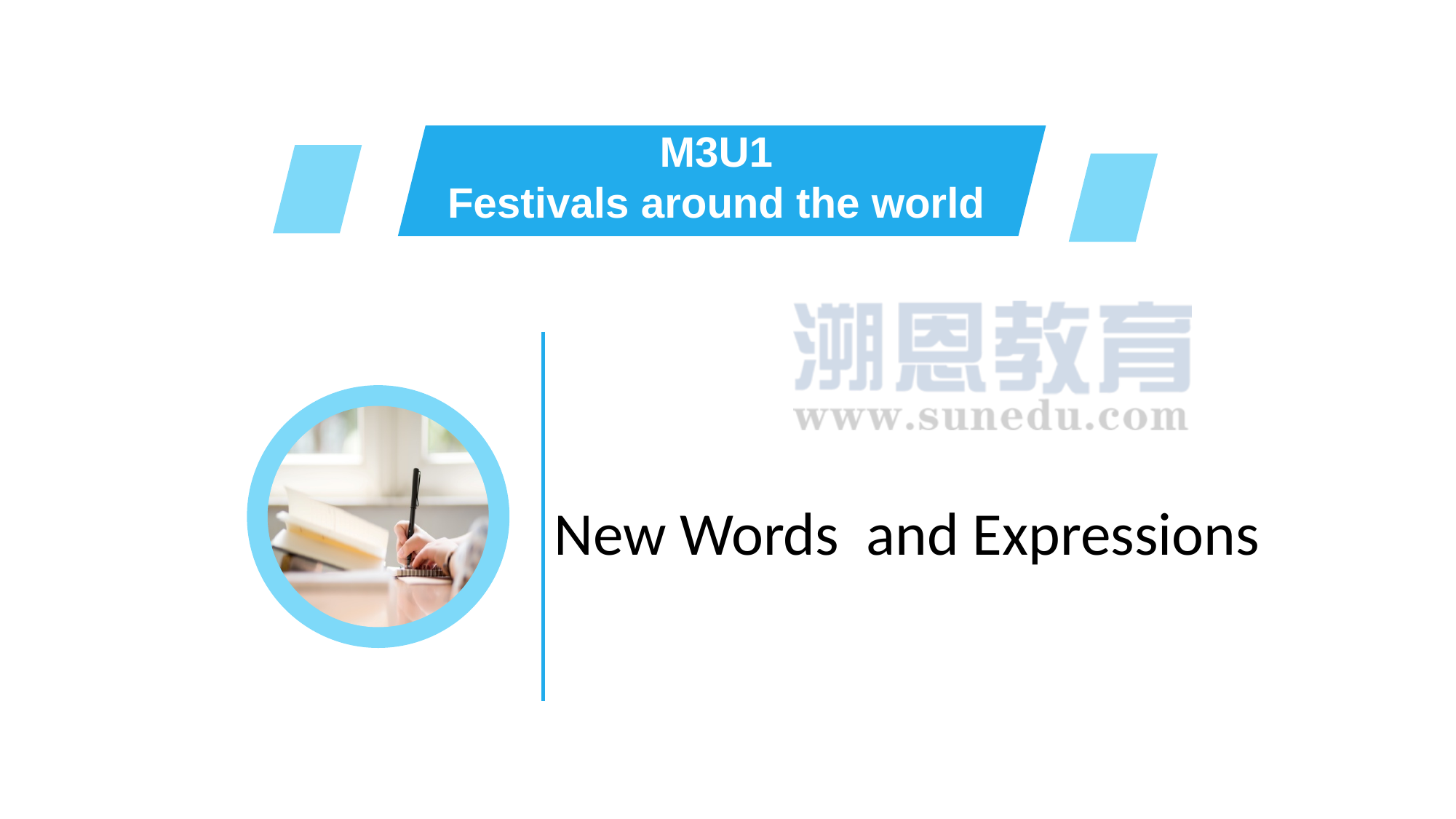

M3U1
Festivals around the world

New Words  and Expressions